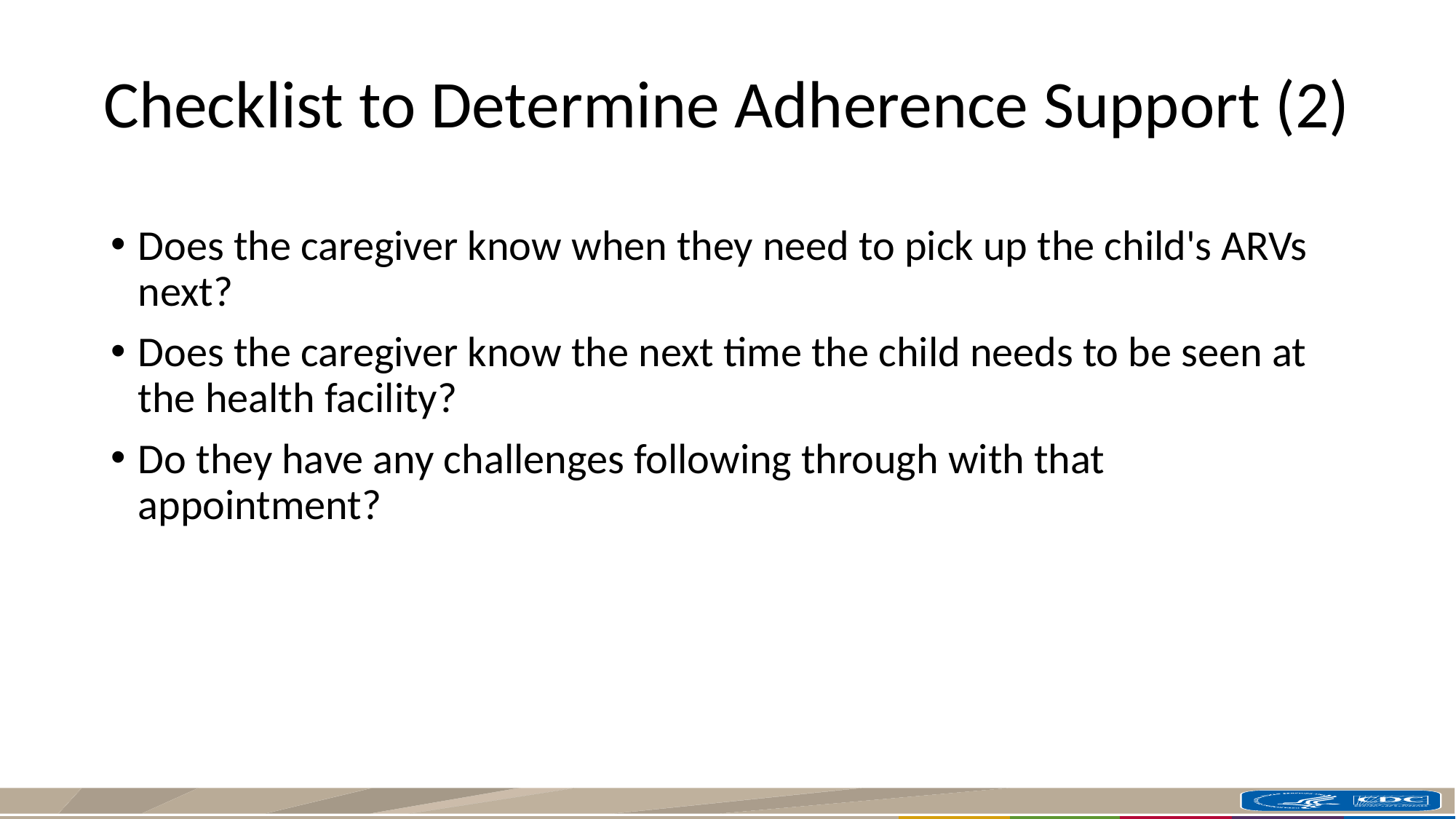

# Checklist to Determine Adherence Support (2)
Does the caregiver know when they need to pick up the child's ARVs next?
Does the caregiver know the next time the child needs to be seen at the health facility?
Do they have any challenges following through with that appointment?